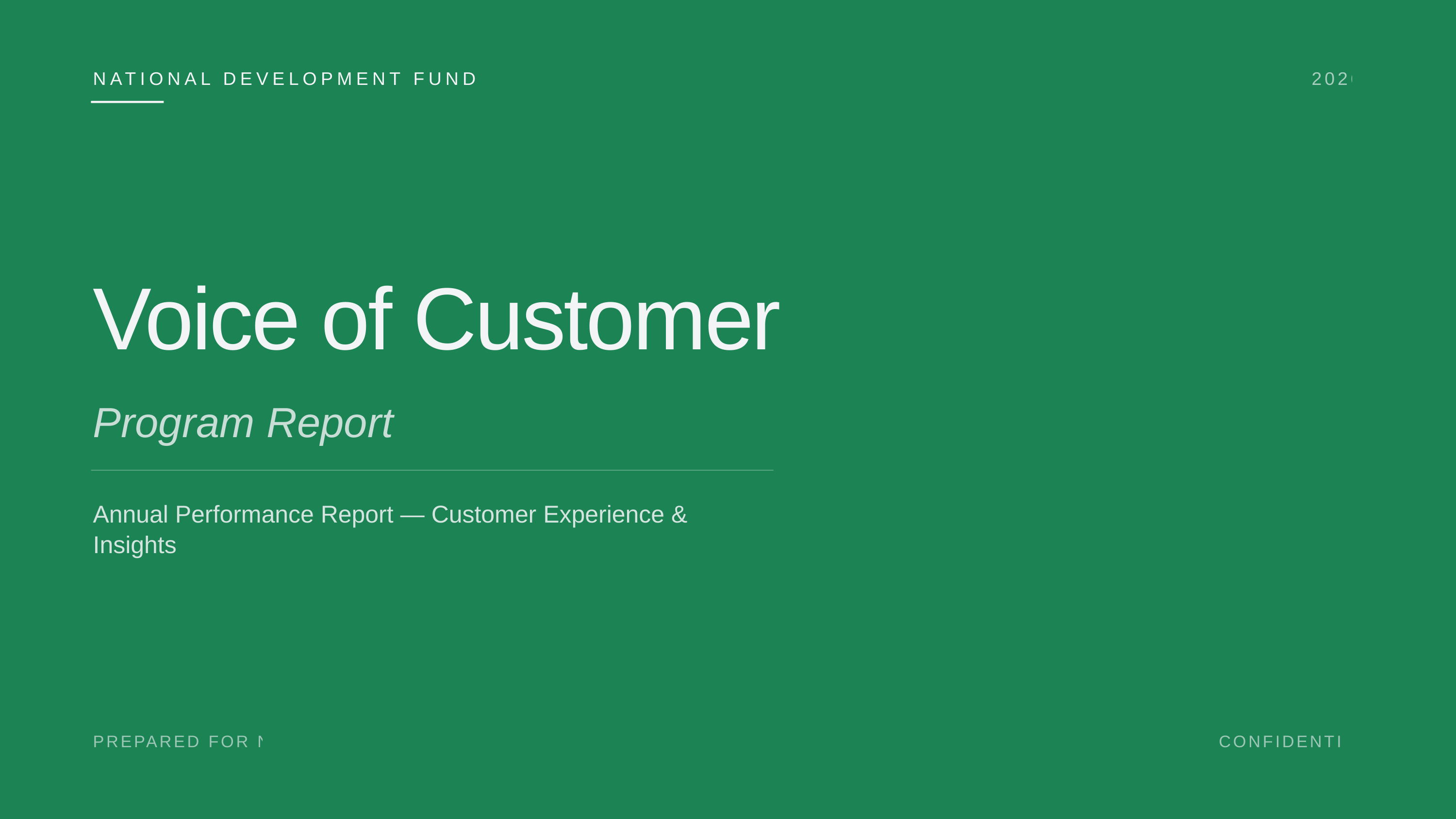

NATIONAL DEVELOPMENT FUND
2026

Voice of Customer
Program Report

Annual Performance Report — Customer Experience & Insights
PREPARED FOR NDF
CONFIDENTIAL